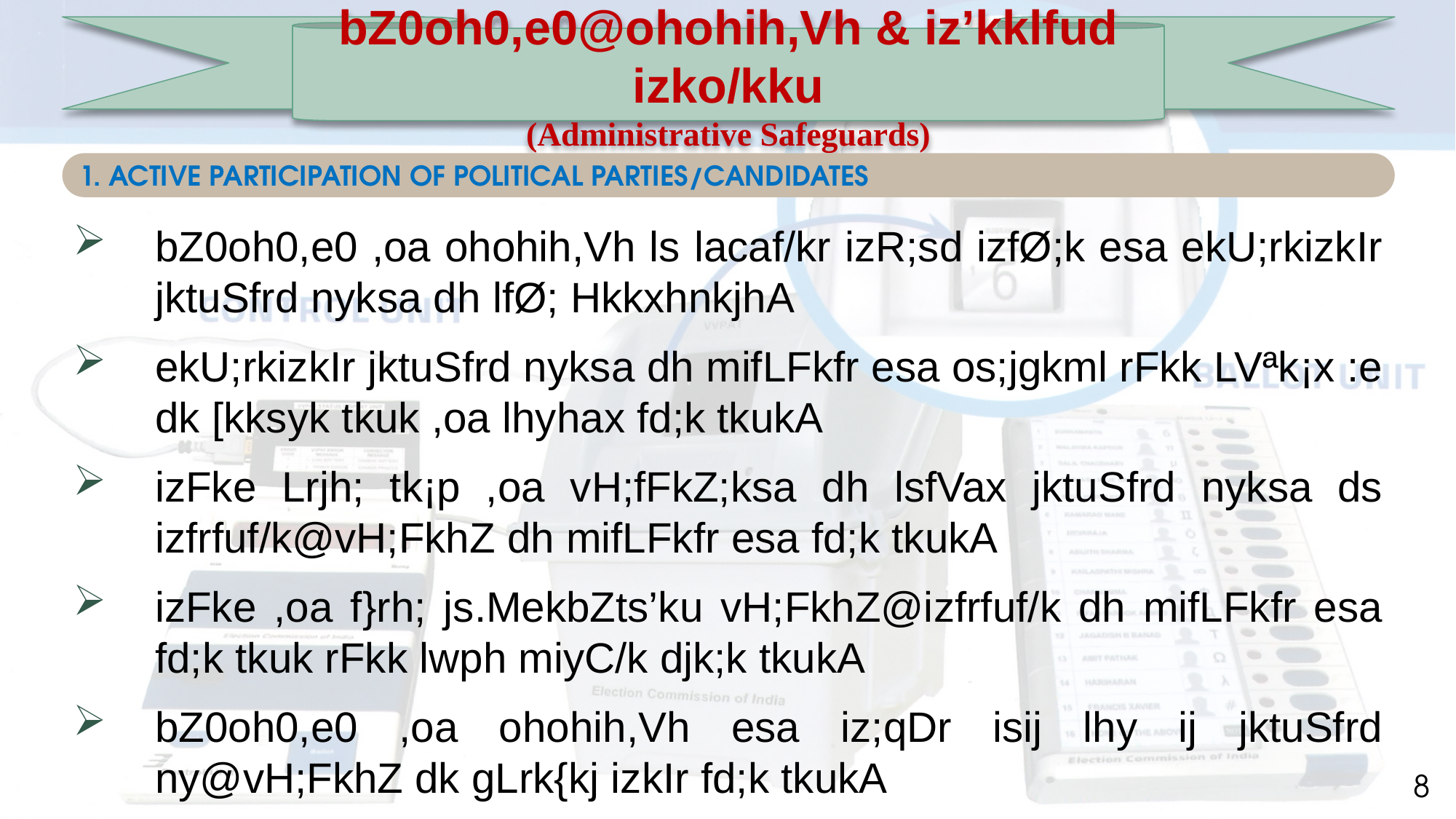

bZ0oh0,e0@ohohih,Vh & iz’kklfud izko/kku
(Administrative Safeguards)
1. ACTIVE PARTICIPATION OF POLITICAL PARTIES/CANDIDATES
bZ0oh0,e0 ,oa ohohih,Vh ls lacaf/kr izR;sd izfØ;k esa ekU;rkizkIr jktuSfrd nyksa dh lfØ; HkkxhnkjhA
ekU;rkizkIr jktuSfrd nyksa dh mifLFkfr esa os;jgkml rFkk LVªk¡x :e dk [kksyk tkuk ,oa lhyhax fd;k tkukA
izFke Lrjh; tk¡p ,oa vH;fFkZ;ksa dh lsfVax jktuSfrd nyksa ds izfrfuf/k@vH;FkhZ dh mifLFkfr esa fd;k tkukA
izFke ,oa f}rh; js.MekbZts’ku vH;FkhZ@izfrfuf/k dh mifLFkfr esa fd;k tkuk rFkk lwph miyC/k djk;k tkukA
bZ0oh0,e0 ,oa ohohih,Vh esa iz;qDr isij lhy ij jktuSfrd ny@vH;FkhZ dk gLrk{kj izkIr fd;k tkukA
jktuSfrd ny@vH;FkhZ vFkok muds izfrfuf/k ds mifLFkfr esa ekWd iksy djk;k tkukA
8